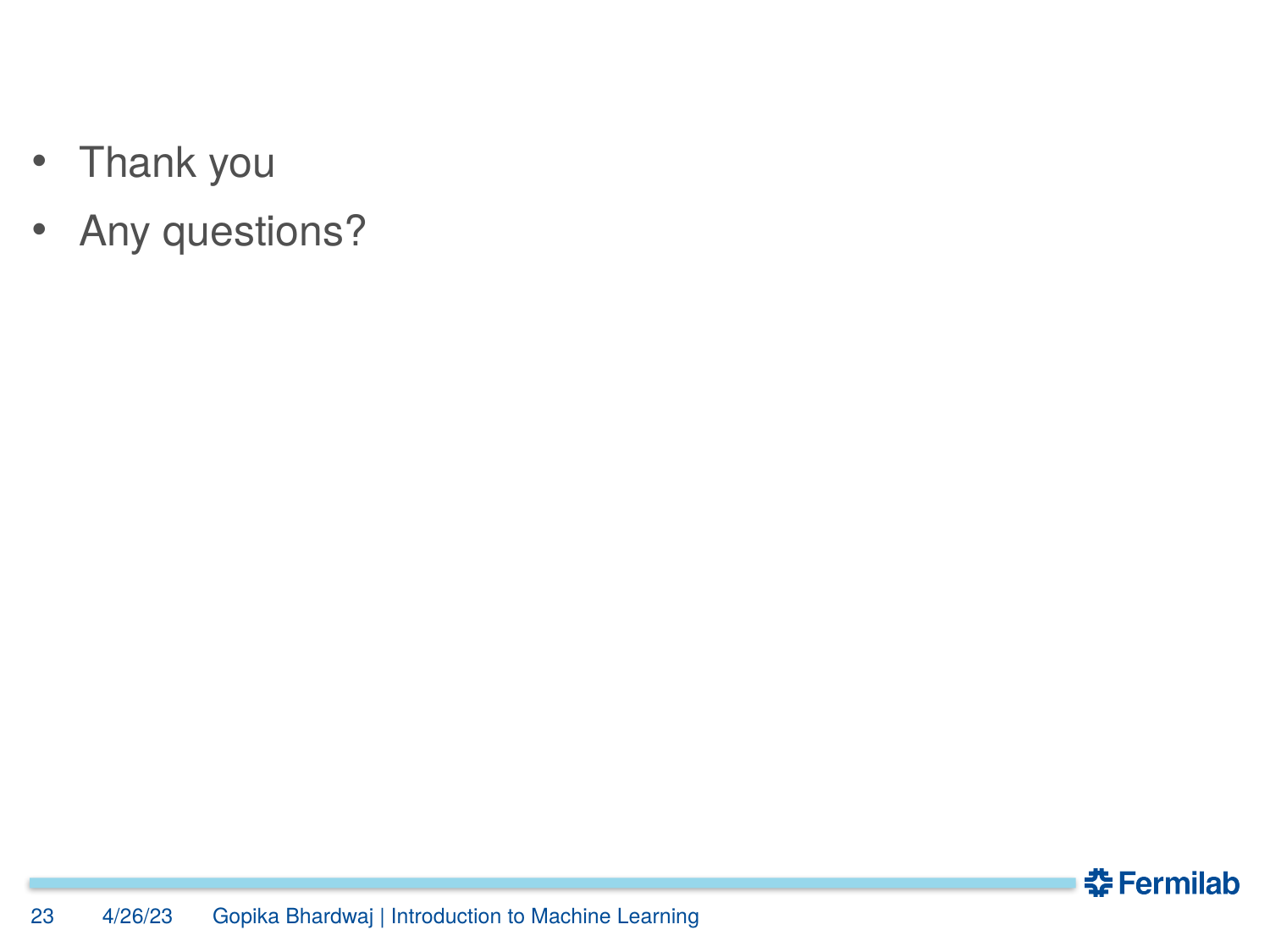

#
Thank you
Any questions?
23
4/26/23
Gopika Bhardwaj | Introduction to Machine Learning